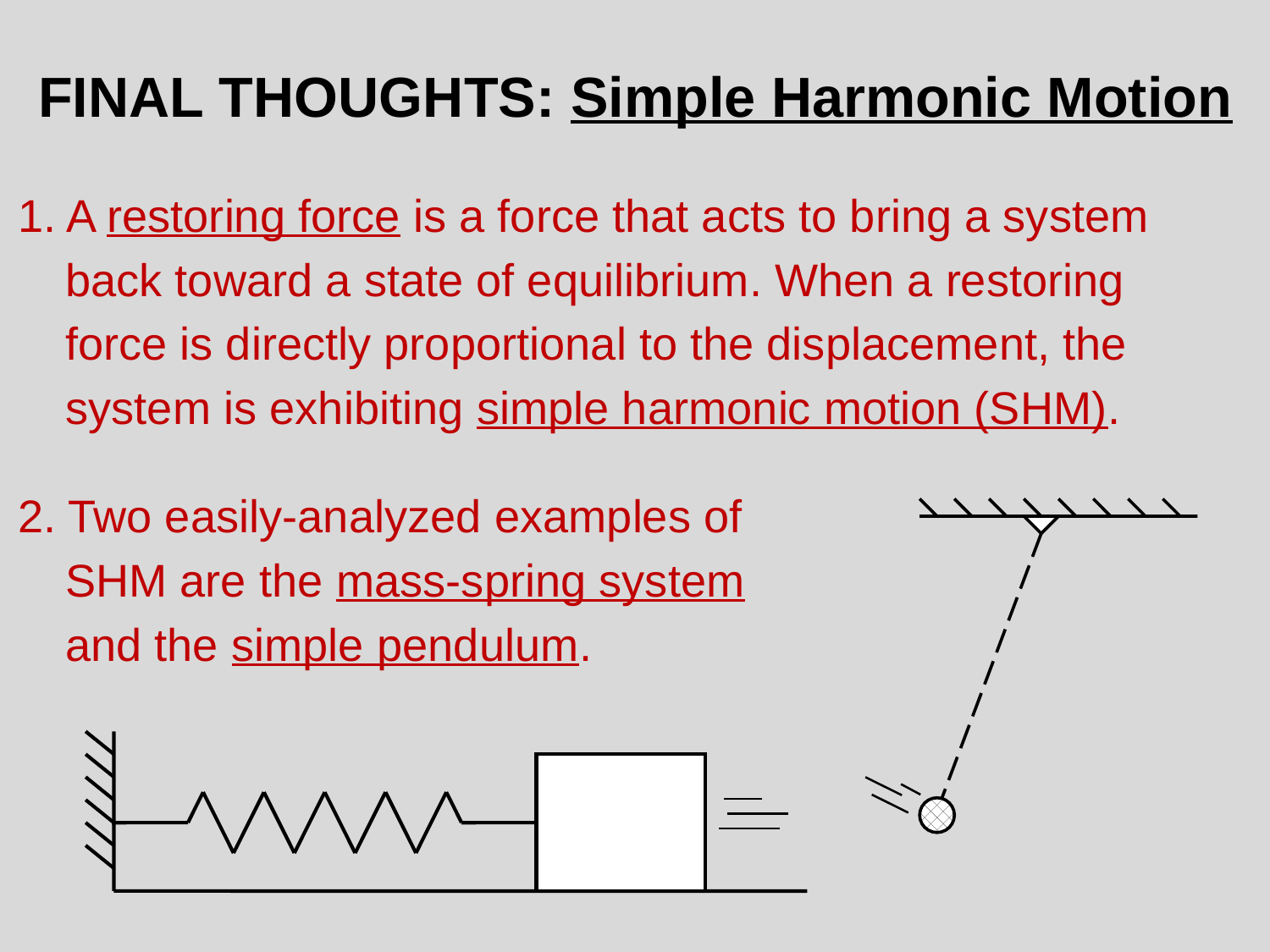

FINAL THOUGHTS: Simple Harmonic Motion
1. A restoring force is a force that acts to bring a system
	back toward a state of equilibrium. When a restoring
	force is directly proportional to the displacement, the
	system is exhibiting simple harmonic motion (SHM).

2. Two easily-analyzed examples of
	SHM are the mass-spring system
	and the simple pendulum.